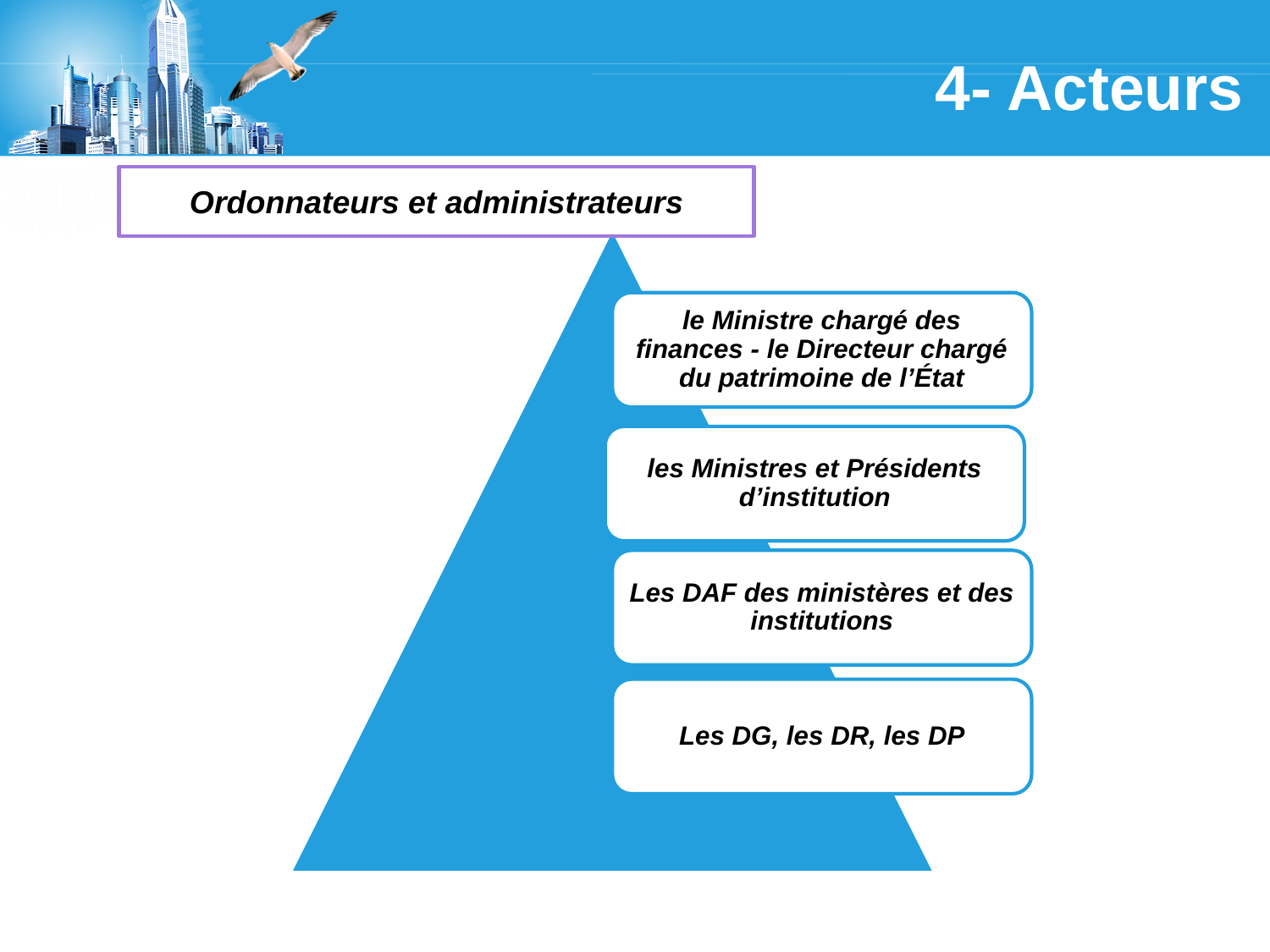

# 4- Acteurs
Ordonnateurs et administrateurs

le Ministre chargé des finances - le Directeur chargé du patrimoine de l’État
les Ministres et Présidents d’institution
Les DAF des ministères et des institutions
Les DG, les DR, les DP